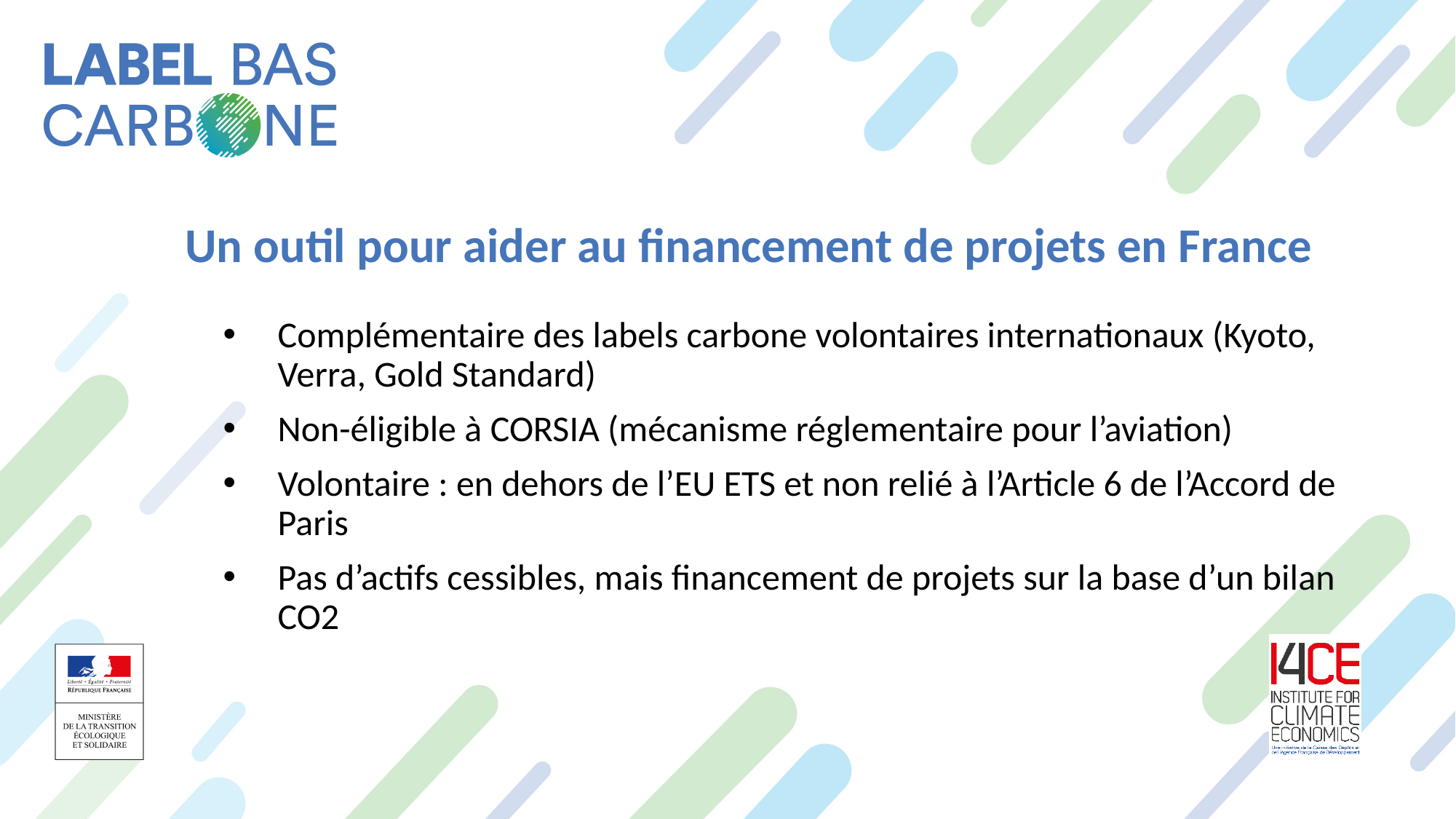

Un outil pour aider au financement de projets en France

Complémentaire des labels carbone volontaires internationaux (Kyoto, Verra, Gold Standard)
Non-éligible à CORSIA (mécanisme réglementaire pour l’aviation)
Volontaire : en dehors de l’EU ETS et non relié à l’Article 6 de l’Accord de Paris
Pas d’actifs cessibles, mais financement de projets sur la base d’un bilan CO2